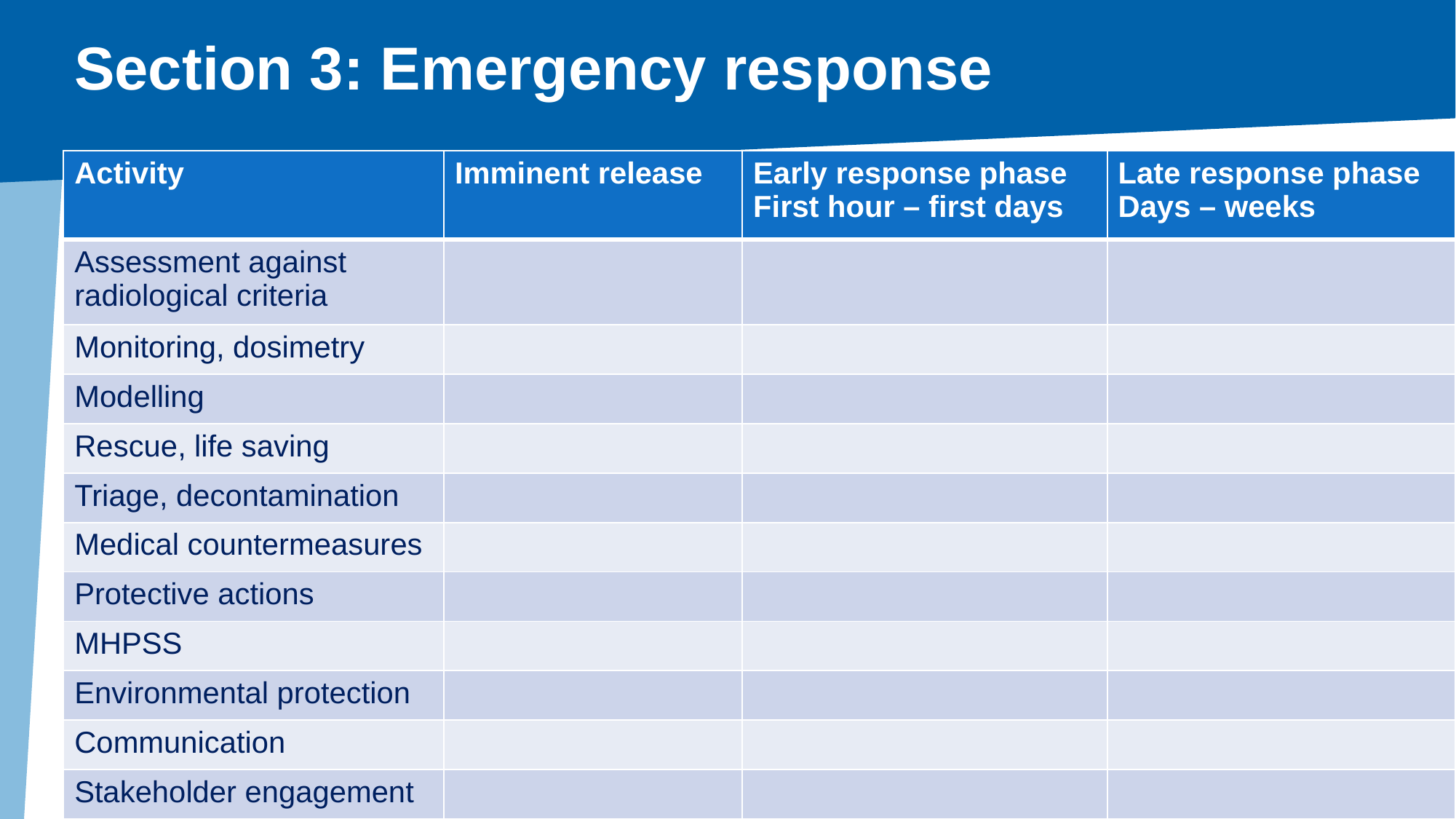

Section 3: Emergency response
| Activity | Imminent release | Early response phase First hour – first days | Late response phase Days – weeks |
| --- | --- | --- | --- |
| Assessment against radiological criteria |  |  |  |
| Monitoring, dosimetry |  |  |  |
| Modelling |  |  |  |
| Rescue, life saving |  |  |  |
| Triage, decontamination |  |  |  |
| Medical countermeasures |  |  |  |
| Protective actions |  |  |  |
| MHPSS |  |  |  |
| Environmental protection |  |  |  |
| Communication |  |  |  |
| Stakeholder engagement |  |  |  |
17